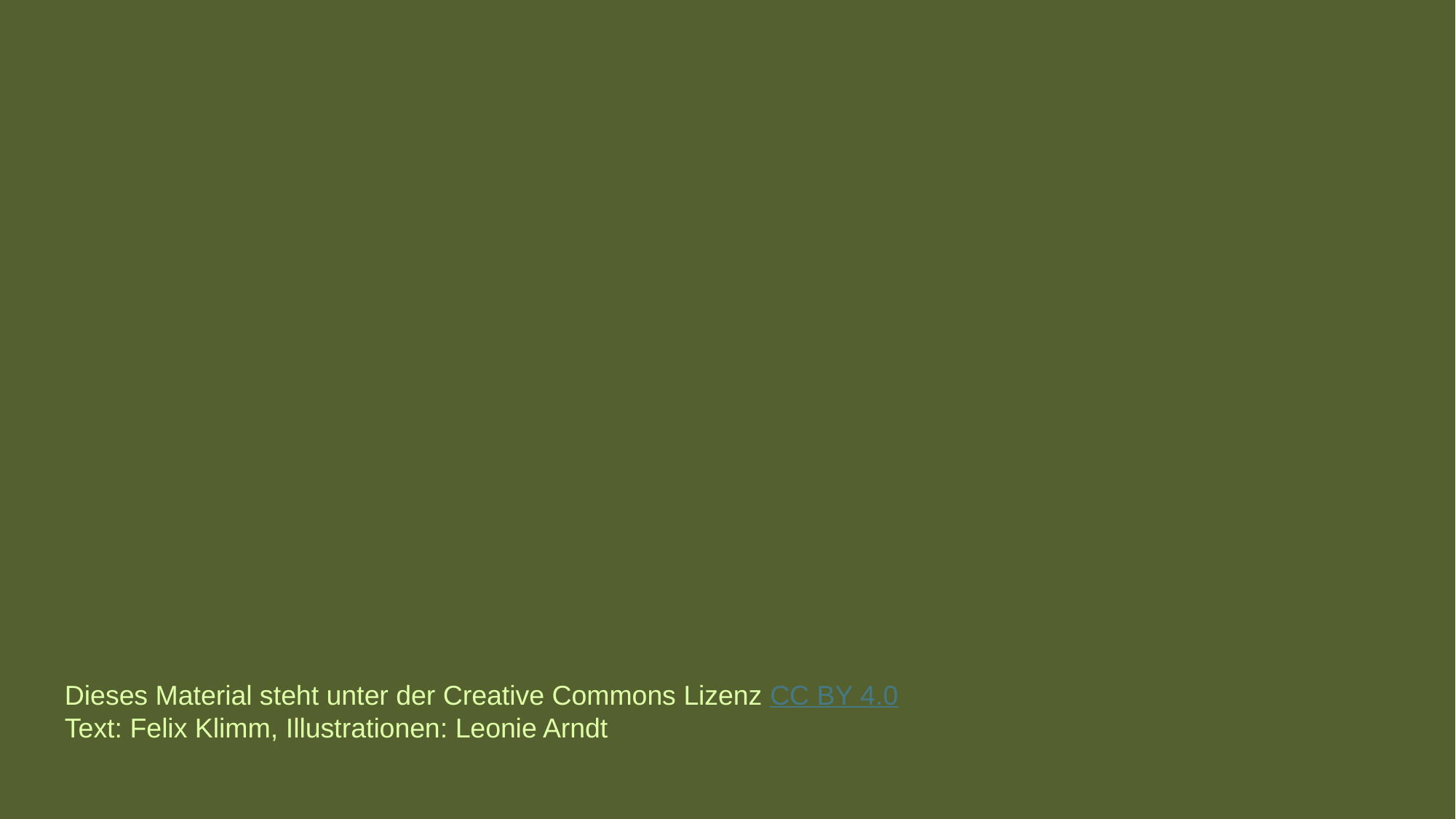

Dieses Material steht unter der Creative Commons Lizenz CC BY 4.0​
Text: Felix Klimm, Illustrationen: Leonie Arndt